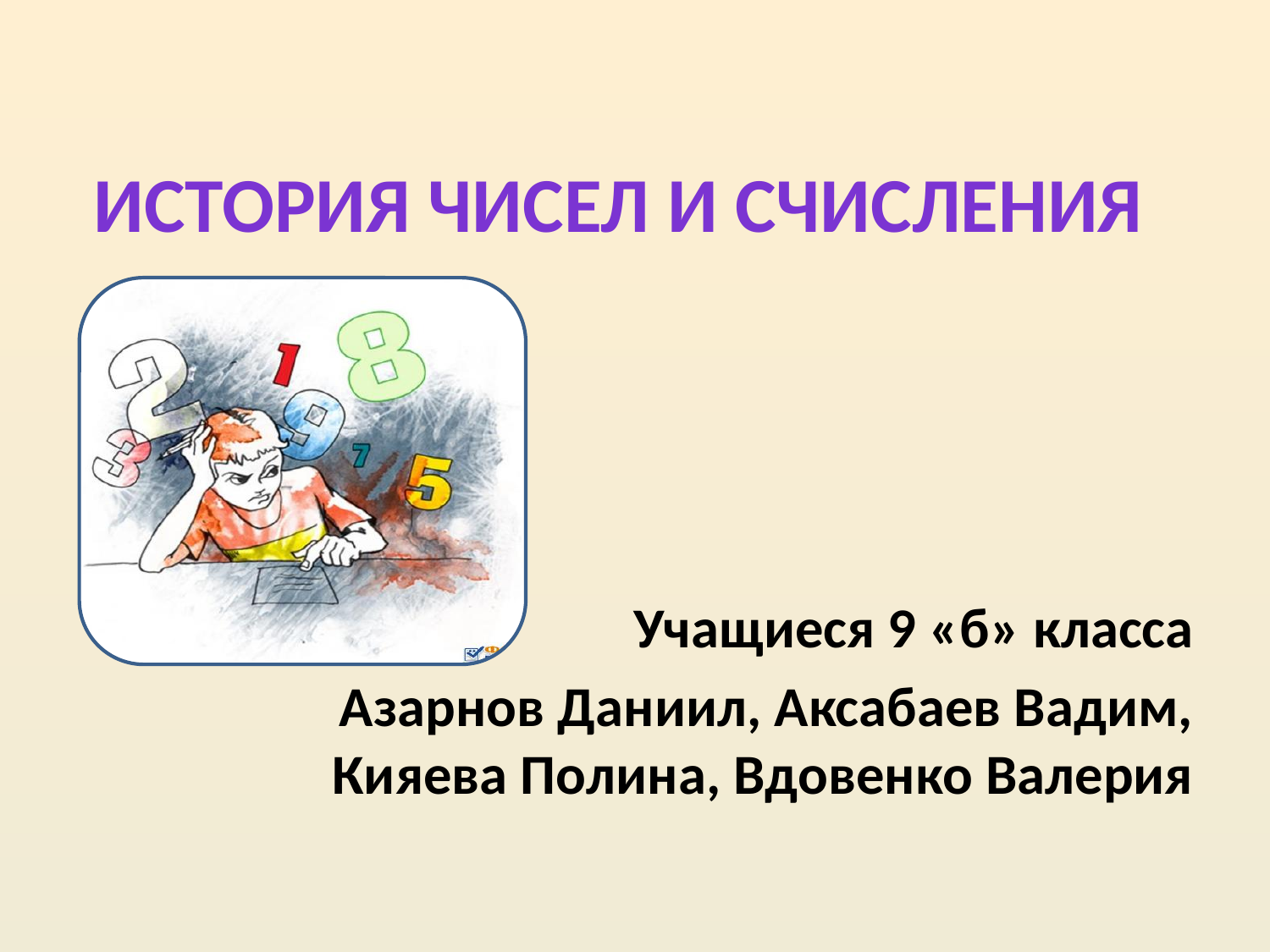

# История чисел и счисления

Учащиеся 9 «б» класса
Азарнов Даниил, Аксабаев Вадим, Кияева Полина, Вдовенко Валерия